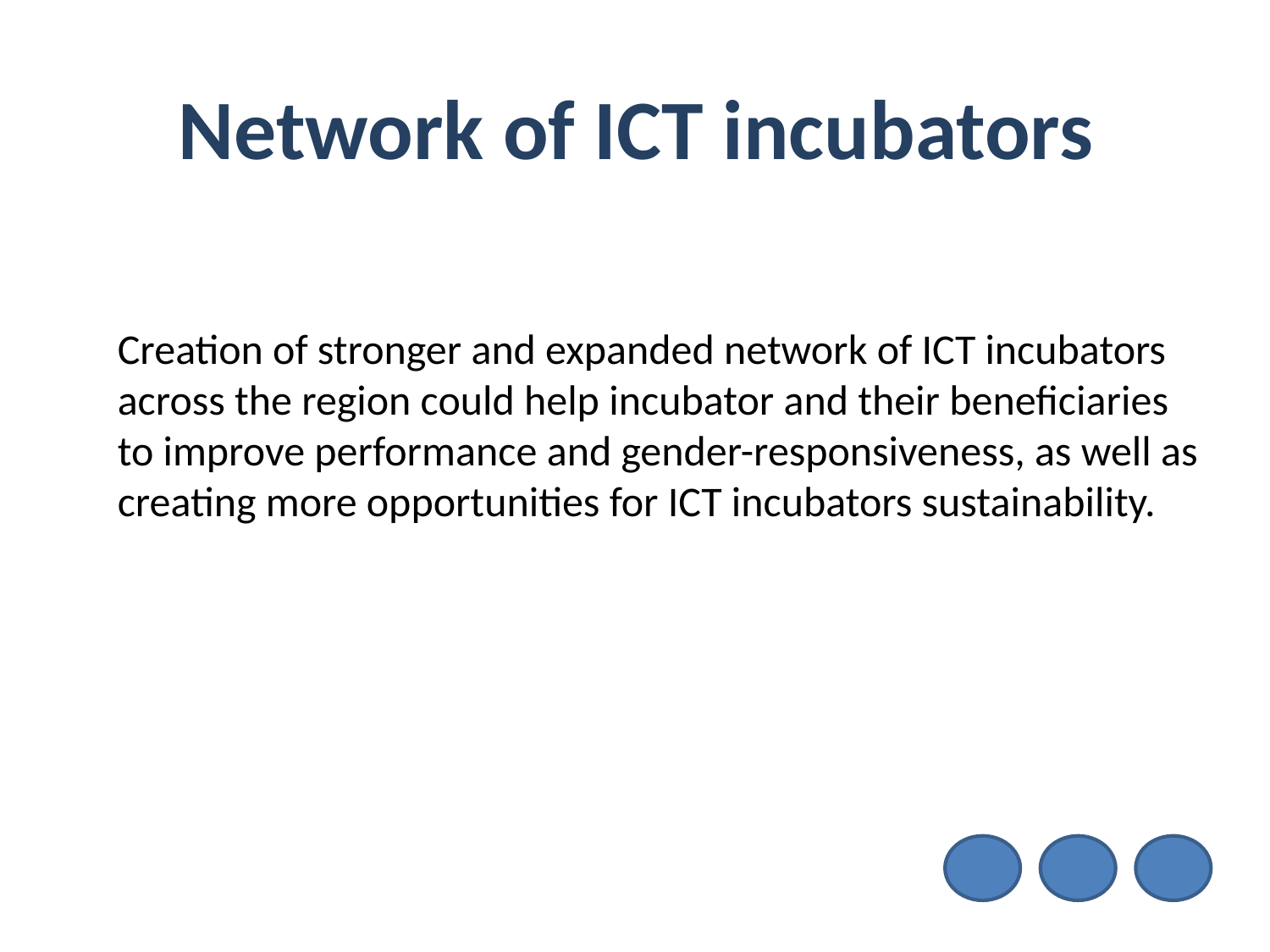

# Network of ICT incubators
Creation of stronger and expanded network of ICT incubators across the region could help incubator and their beneficiaries to improve performance and gender-responsiveness, as well as creating more opportunities for ICT incubators sustainability.